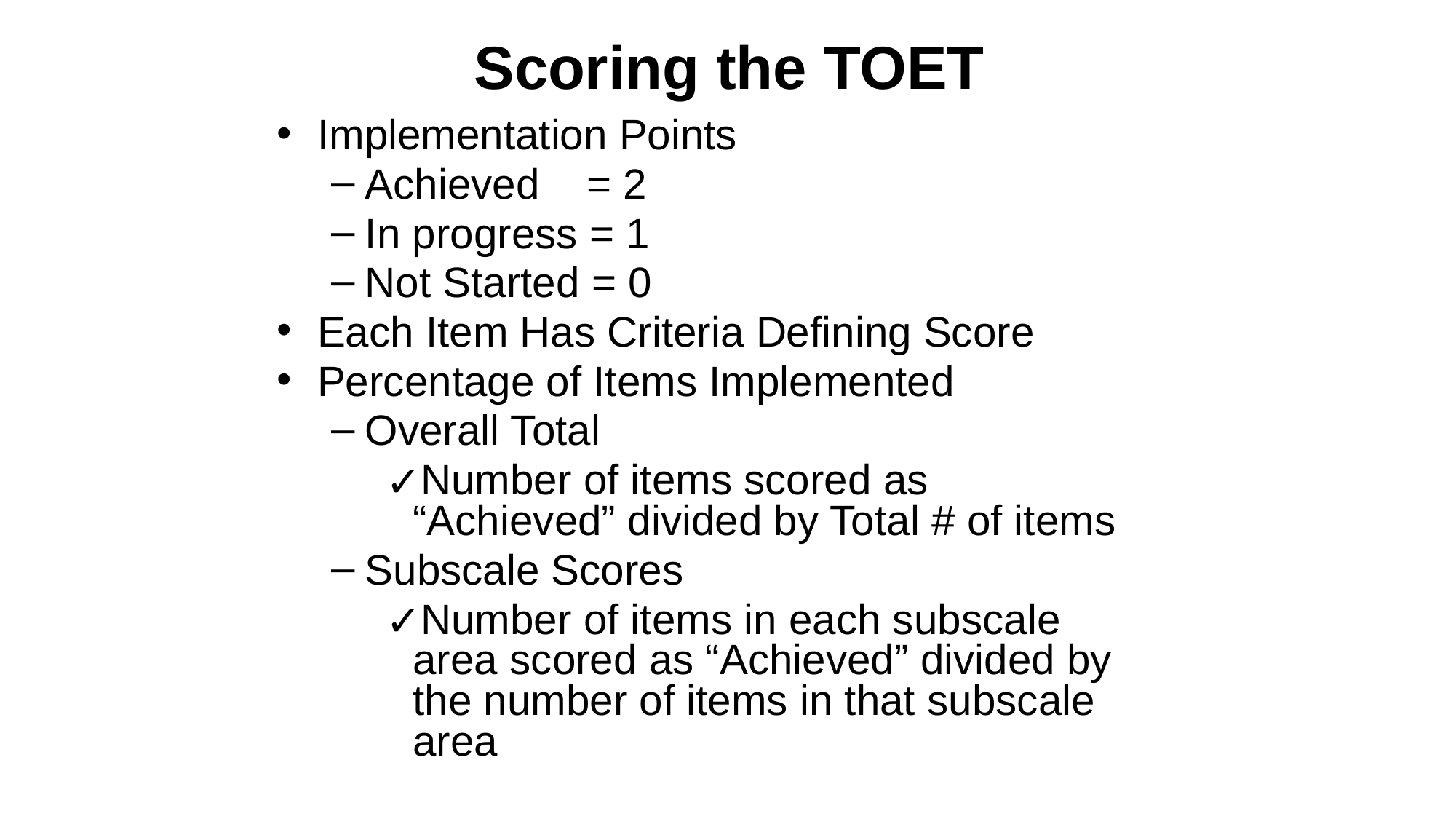

# Scoring the TOET
Implementation Points
Achieved    = 2
In progress = 1
Not Started = 0
Each Item Has Criteria Defining Score
Percentage of Items Implemented
Overall Total
Number of items scored as “Achieved” divided by Total # of items
Subscale Scores
Number of items in each subscale area scored as “Achieved” divided by the number of items in that subscale area